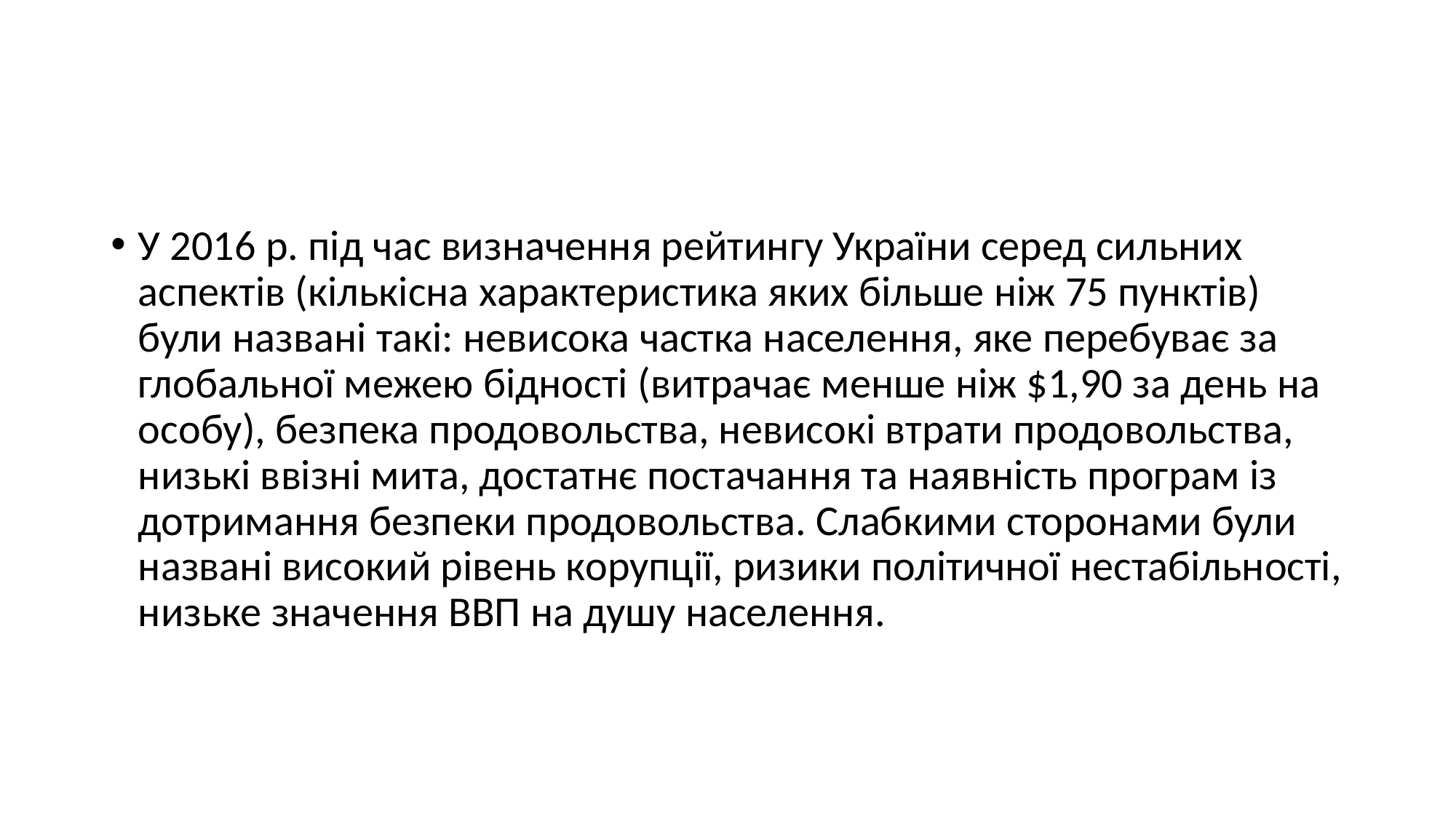

#
У 2016 р. під час визначення рейтингу України серед сильних аспектів (кількісна характеристика яких більше ніж 75 пунктів) були названі такі: невисока частка населення, яке перебуває за глобальної межею бідності (витрачає менше ніж $1,90 за день на особу), безпека продовольства, невисокі втрати продовольства, низькі ввізні мита, достатнє постачання та наявність програм із дотримання безпеки продовольства. Слабкими сторонами були названі високий рівень корупції, ризики політичної нестабільності, низьке значення ВВП на душу населення.